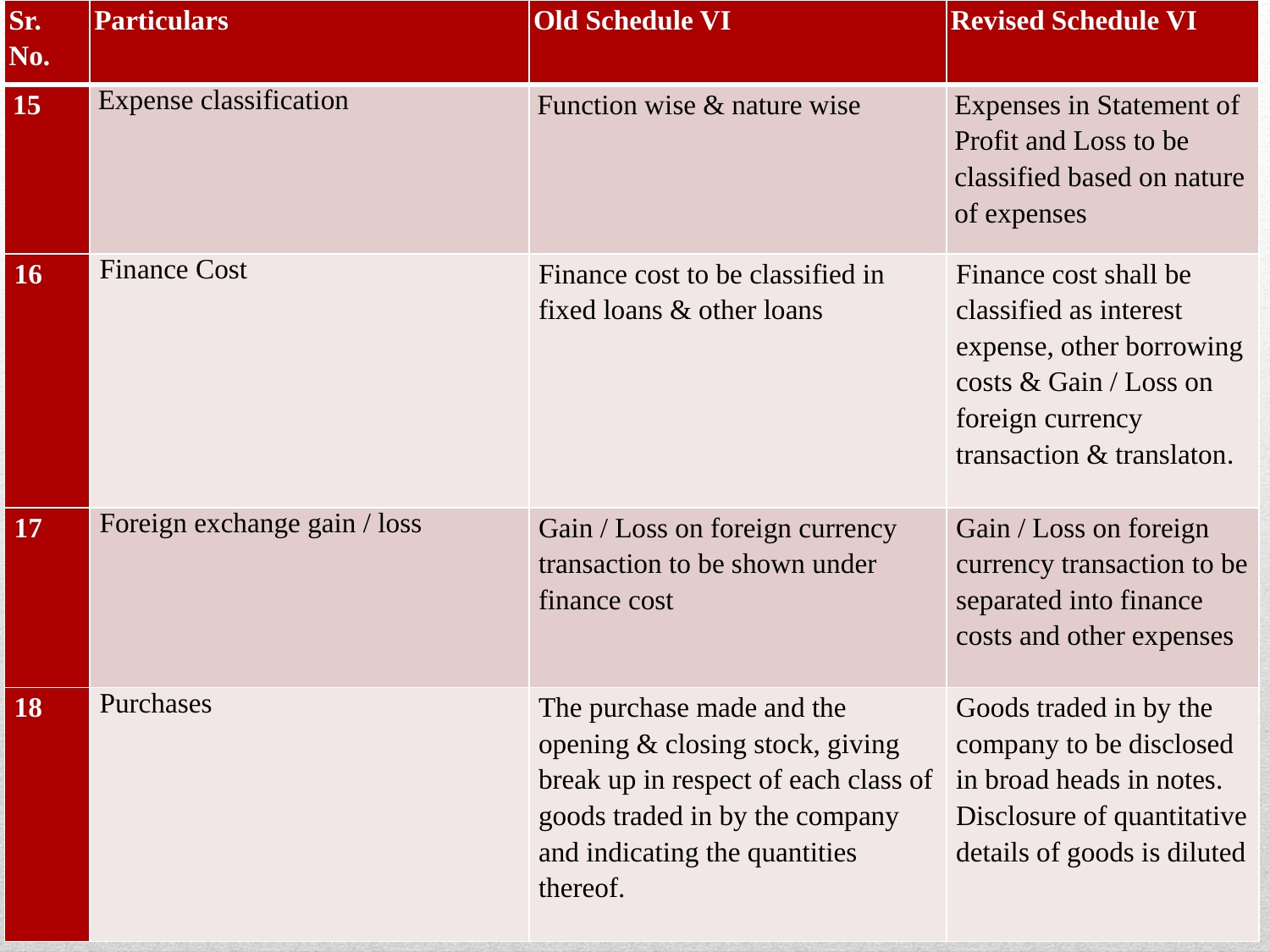

| Sr. No. | Particulars | Old Schedule VI | Revised Schedule VI |
| --- | --- | --- | --- |
| 15 | Expense classification | Function wise & nature wise | Expenses in Statement of Profit and Loss to be classified based on nature of expenses |
| 16 | Finance Cost | Finance cost to be classified in fixed loans & other loans | Finance cost shall be classified as interest expense, other borrowing costs & Gain / Loss on foreign currency transaction & translaton. |
| 17 | Foreign exchange gain / loss | Gain / Loss on foreign currency transaction to be shown under finance cost | Gain / Loss on foreign currency transaction to be separated into finance costs and other expenses |
| 18 | Purchases | The purchase made and the opening & closing stock, giving break up in respect of each class of goods traded in by the company and indicating the quantities thereof. | Goods traded in by the company to be disclosed in broad heads in notes. Disclosure of quantitative details of goods is diluted |